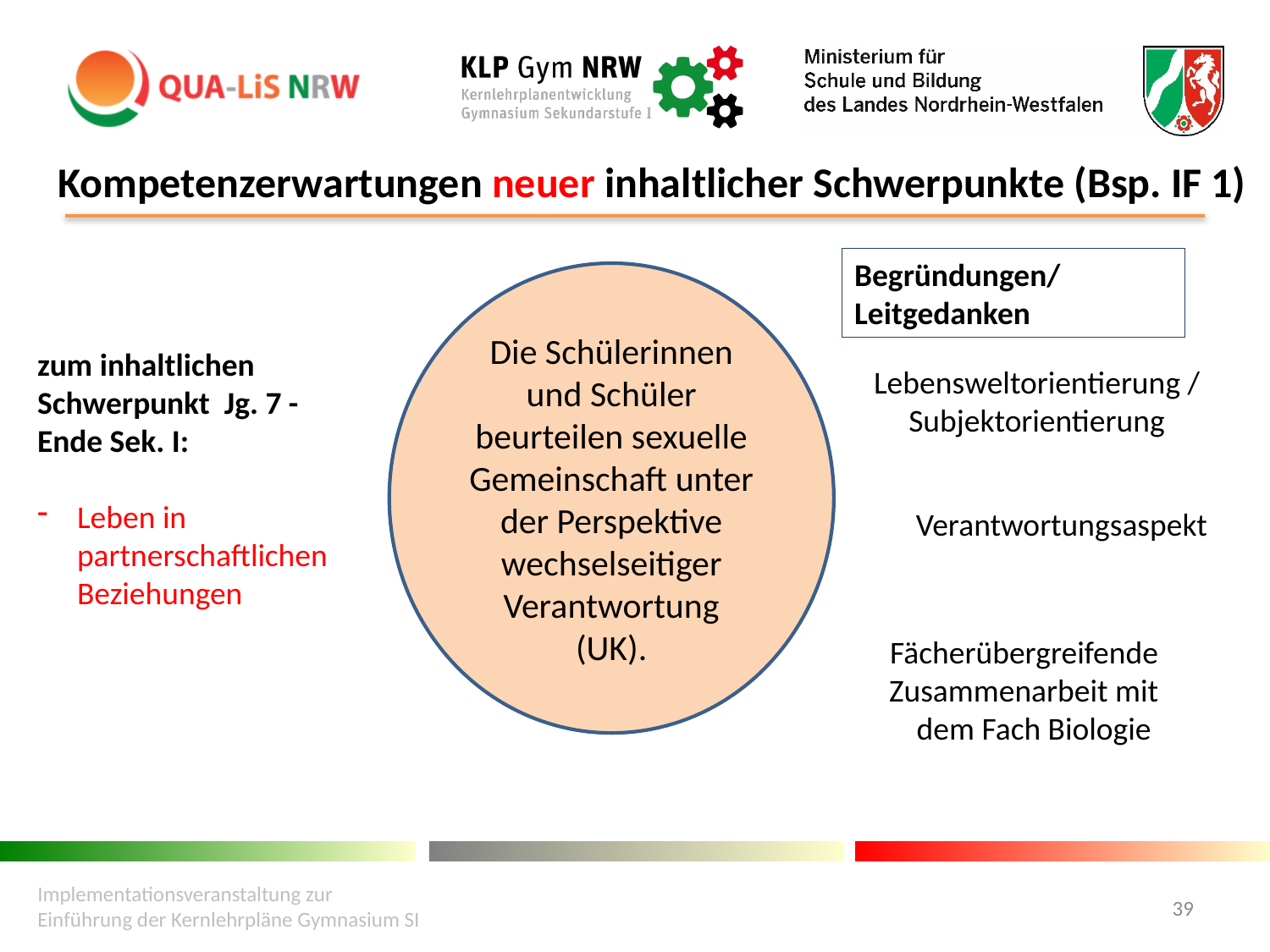

# Kompetenzerwartungen neuer inhaltlicher Schwerpunkte (Bsp. IF 1)
Begründungen/
Leitgedanken
Die Schülerinnen und Schüler beurteilen sexuelle Gemeinschaft unter der Perspektive wechselseitiger Verantwortung (UK).
zum inhaltlichen Schwerpunkt  Jg. 7 - Ende Sek. I:

Leben in partnerschaftlichen Beziehungen

Lebensweltorientierung / Subjektorientierung
Verantwortungsaspekt
Fächerübergreifende Zusammenarbeit mit dem Fach Biologie
Implementationsveranstaltung zur Einführung der Kernlehrpläne Gymnasium SI
39